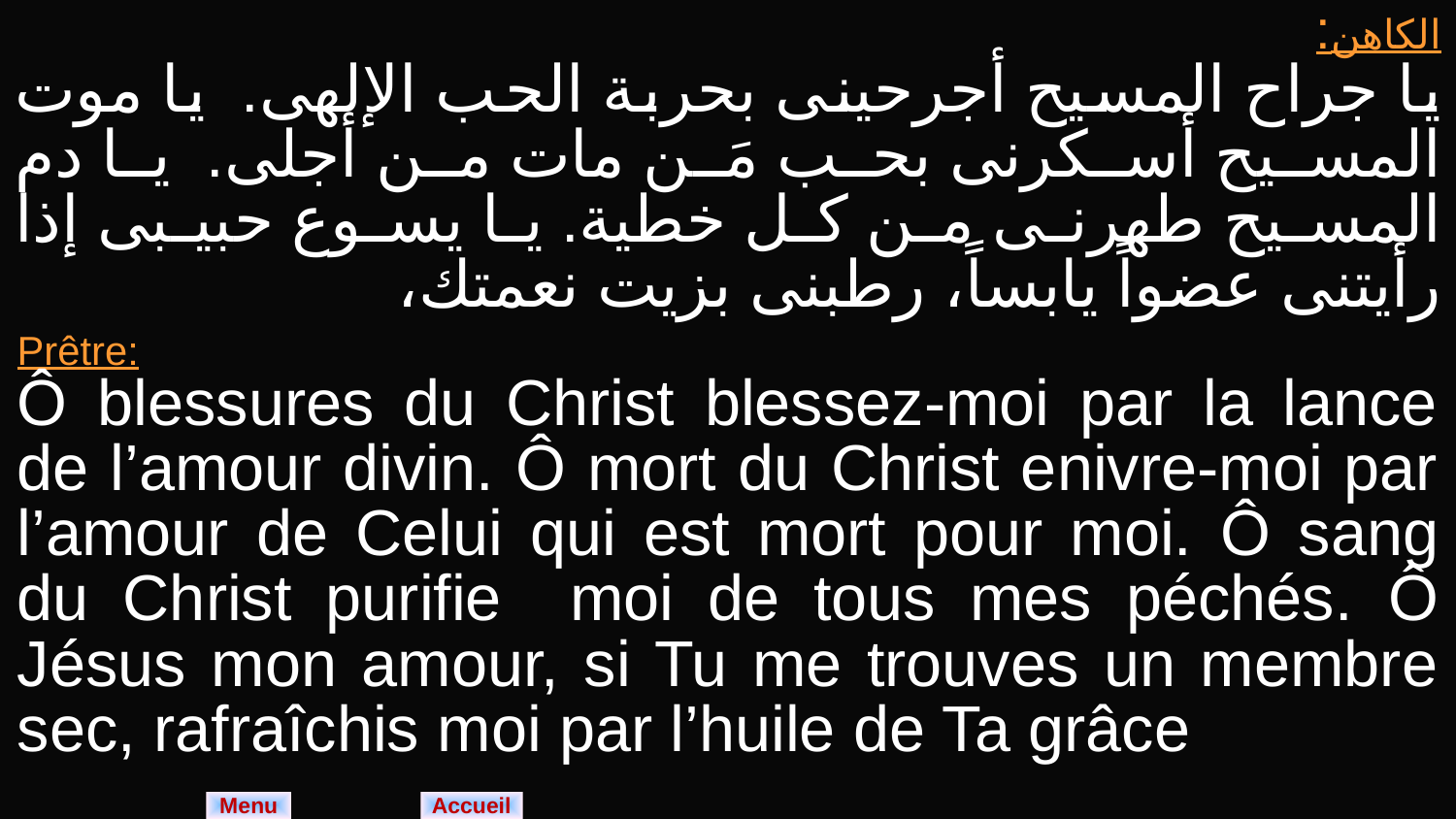

| الكاهن: يا جراح المسيح أجرحينى بحربة الحب الإلهى. يا موت المسيح أسكرنى بحب مَن مات من أجلى. يا دم المسيح طهرنى من كل خطية. يا يسوع حبيبى إذا رأيتنى عضواً يابساً، رطبنى بزيت نعمتك، |
| --- |
| Prêtre: Ô blessures du Christ blessez-moi par la lance de l’amour divin. Ô mort du Christ enivre-moi par l’amour de Celui qui est mort pour moi. Ô sang du Christ purifie moi de tous mes péchés. Ô Jésus mon amour, si Tu me trouves un membre sec, rafraîchis moi par l’huile de Ta grâce |

Menu